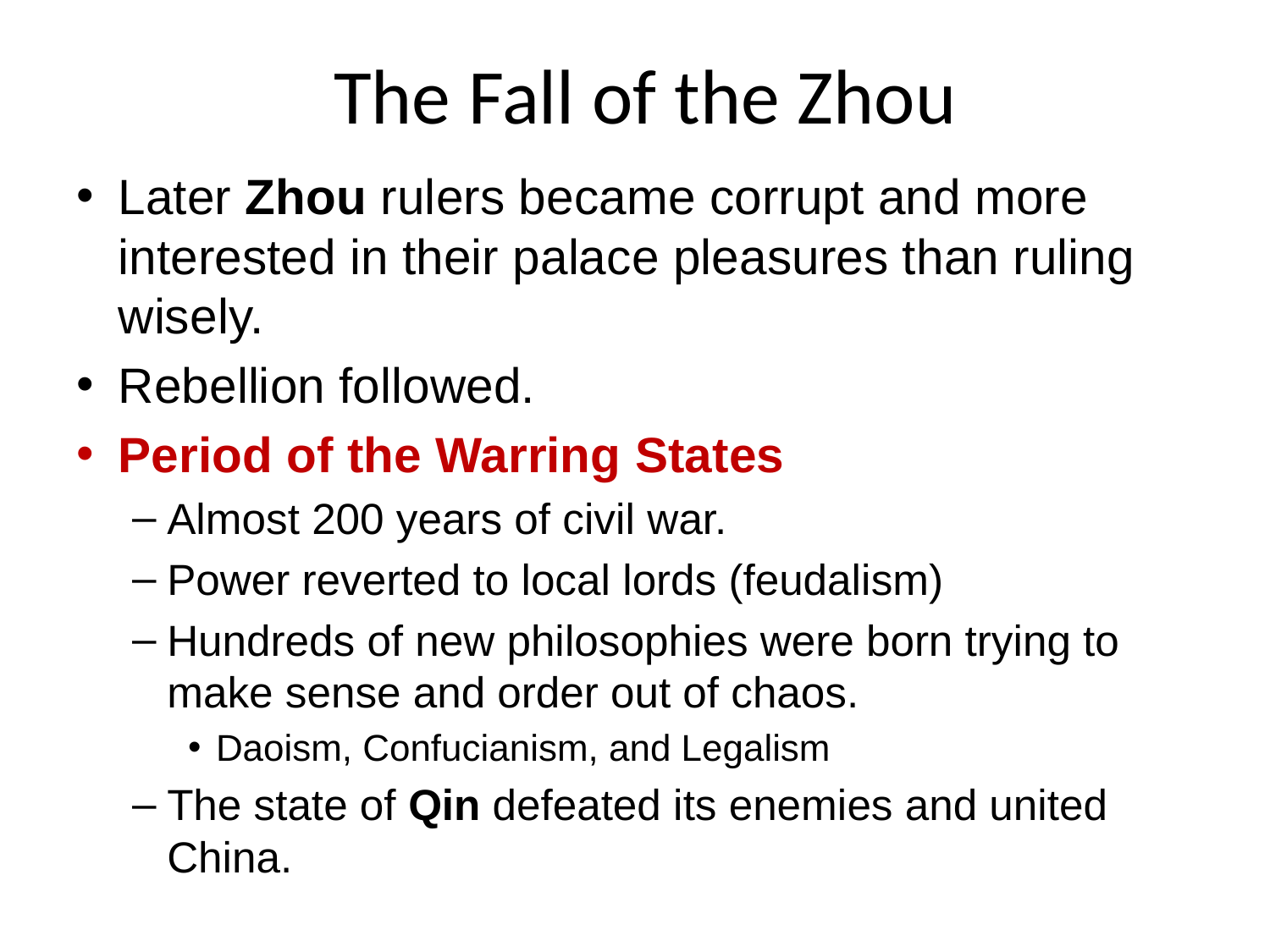

# The Fall of the Zhou
Later Zhou rulers became corrupt and more interested in their palace pleasures than ruling wisely.
Rebellion followed.
Period of the Warring States
Almost 200 years of civil war.
Power reverted to local lords (feudalism)
Hundreds of new philosophies were born trying to make sense and order out of chaos.
Daoism, Confucianism, and Legalism
The state of Qin defeated its enemies and united China.